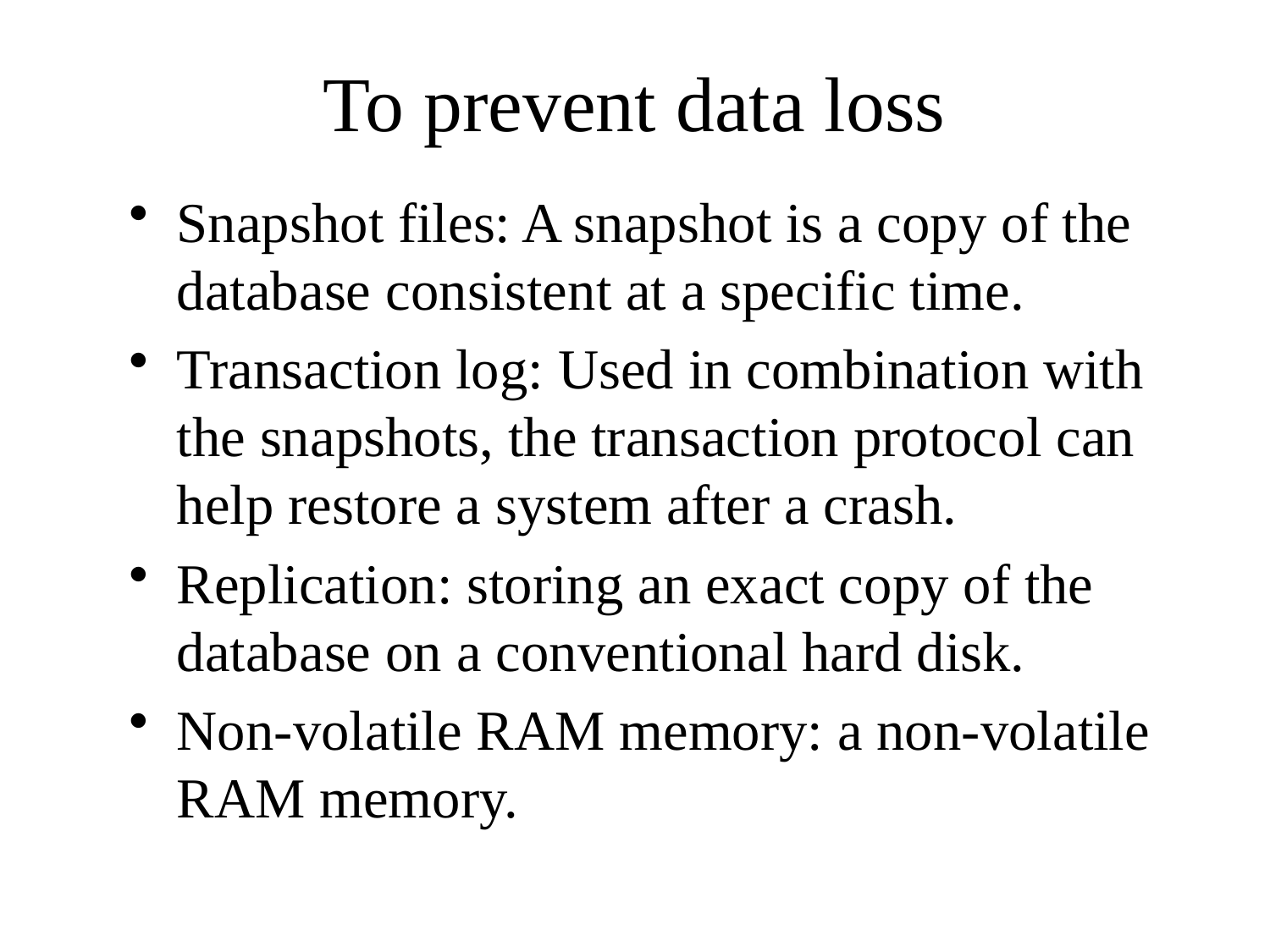

# To prevent data loss
Snapshot files: A snapshot is a copy of the database consistent at a specific time.
Transaction log: Used in combination with the snapshots, the transaction protocol can help restore a system after a crash.
Replication: storing an exact copy of the database on a conventional hard disk.
Non-volatile RAM memory: a non-volatile RAM memory.